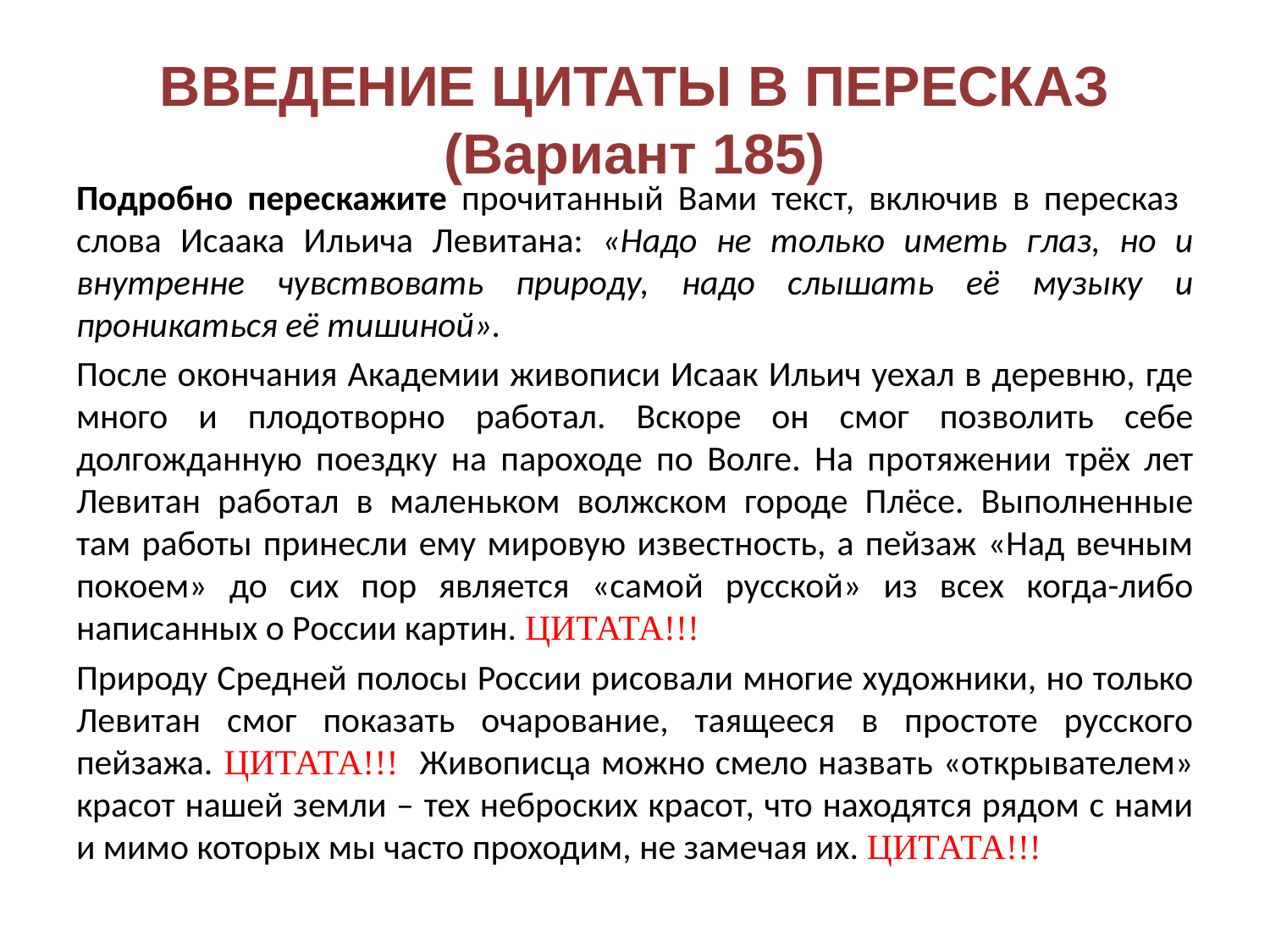

# ВВЕДЕНИЕ ЦИТАТЫ В ПЕРЕСКАЗ (Вариант 185)
Подробно перескажите прочитанный Вами текст, включив в пересказ  слова Исаака Ильича Левитана: «Надо не только иметь глаз, но и внутренне чувствовать природу, надо слышать её музыку и проникаться её тишиной».
После окончания Академии живописи Исаак Ильич уехал в деревню, где много и плодотворно работал. Вскоре он смог позволить себе долгожданную поездку на пароходе по Волге. На протяжении трёх лет Левитан работал в маленьком волжском городе Плёсе. Выполненные там работы принесли ему мировую известность, а пейзаж «Над вечным покоем» до сих пор является «самой русской» из всех когда-либо написанных о России картин. ЦИТАТА!!!
Природу Средней полосы России рисовали многие художники, но только Левитан смог показать очарование, таящееся в простоте русского пейзажа. ЦИТАТА!!!  Живописца можно смело назвать «открывателем» красот нашей земли – тех неброских красот, что находятся рядом с нами и мимо которых мы часто проходим, не замечая их. ЦИТАТА!!!